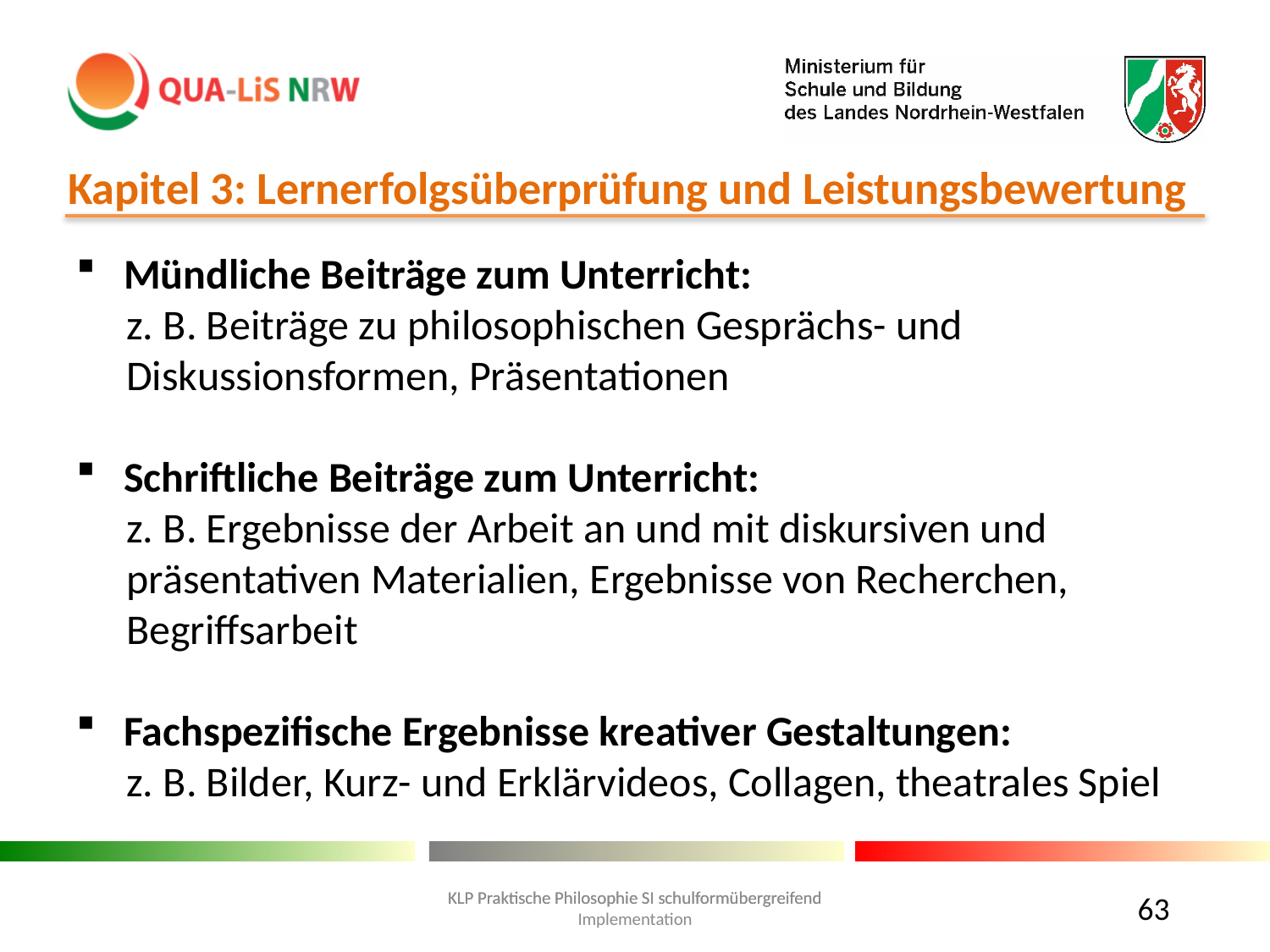

# Kapitel 3: Lernerfolgsüberprüfung und Leistungsbewertung
Mündliche Beiträge zum Unterricht:
z. B. Beiträge zu philosophischen Gesprächs- und Diskussionsformen, Präsentationen

Schriftliche Beiträge zum Unterricht:
z. B. Ergebnisse der Arbeit an und mit diskursiven und präsentativen Materialien, Ergebnisse von Recherchen, Begriffsarbeit

Fachspezifische Ergebnisse kreativer Gestaltungen:
z. B. Bilder, Kurz- und Erklärvideos, Collagen, theatrales Spiel
63